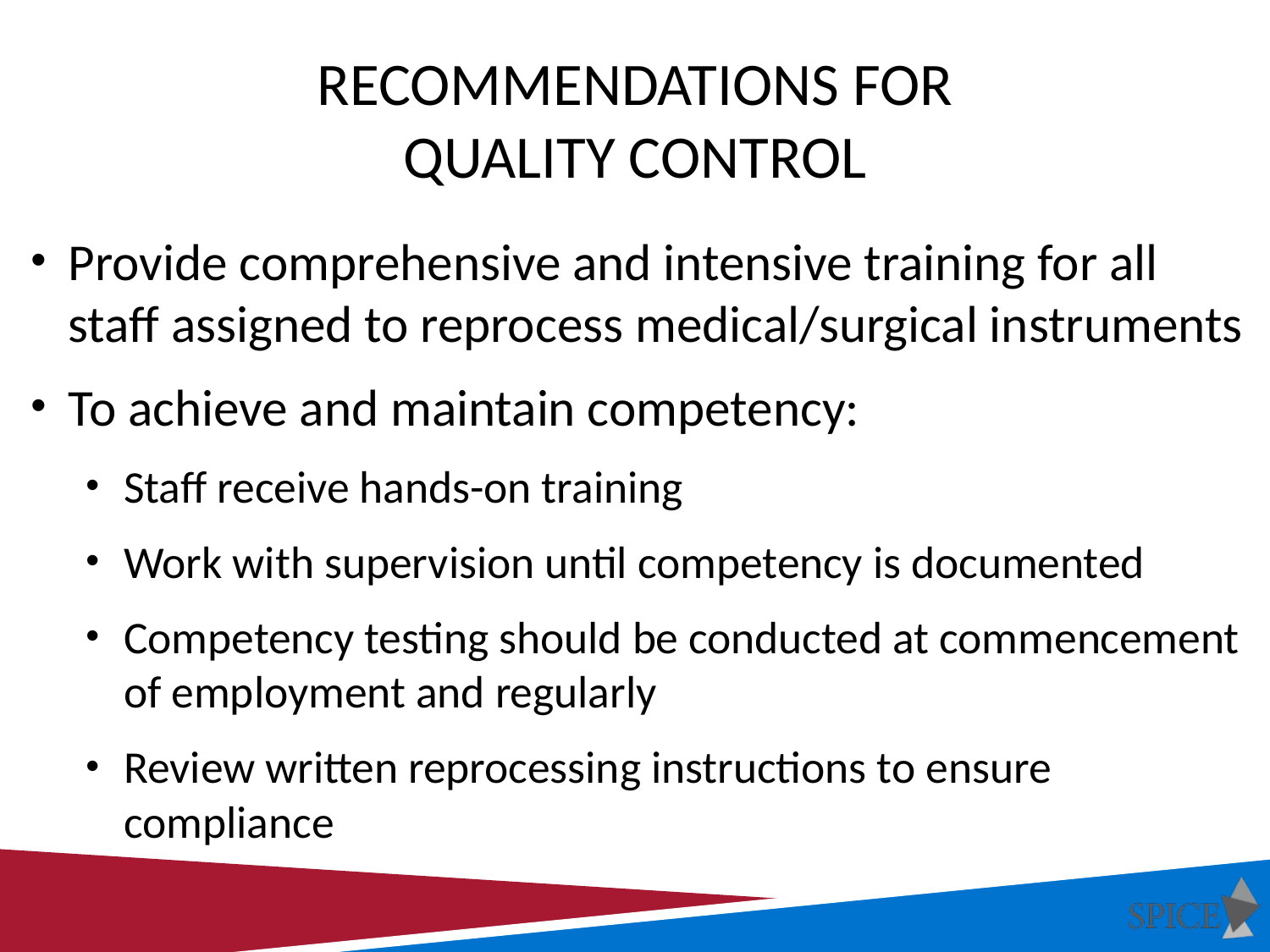

# Recommendations for Quality Control
Provide comprehensive and intensive training for all staff assigned to reprocess medical/surgical instruments
To achieve and maintain competency:
Staff receive hands-on training
Work with supervision until competency is documented
Competency testing should be conducted at commencement of employment and regularly
Review written reprocessing instructions to ensure compliance